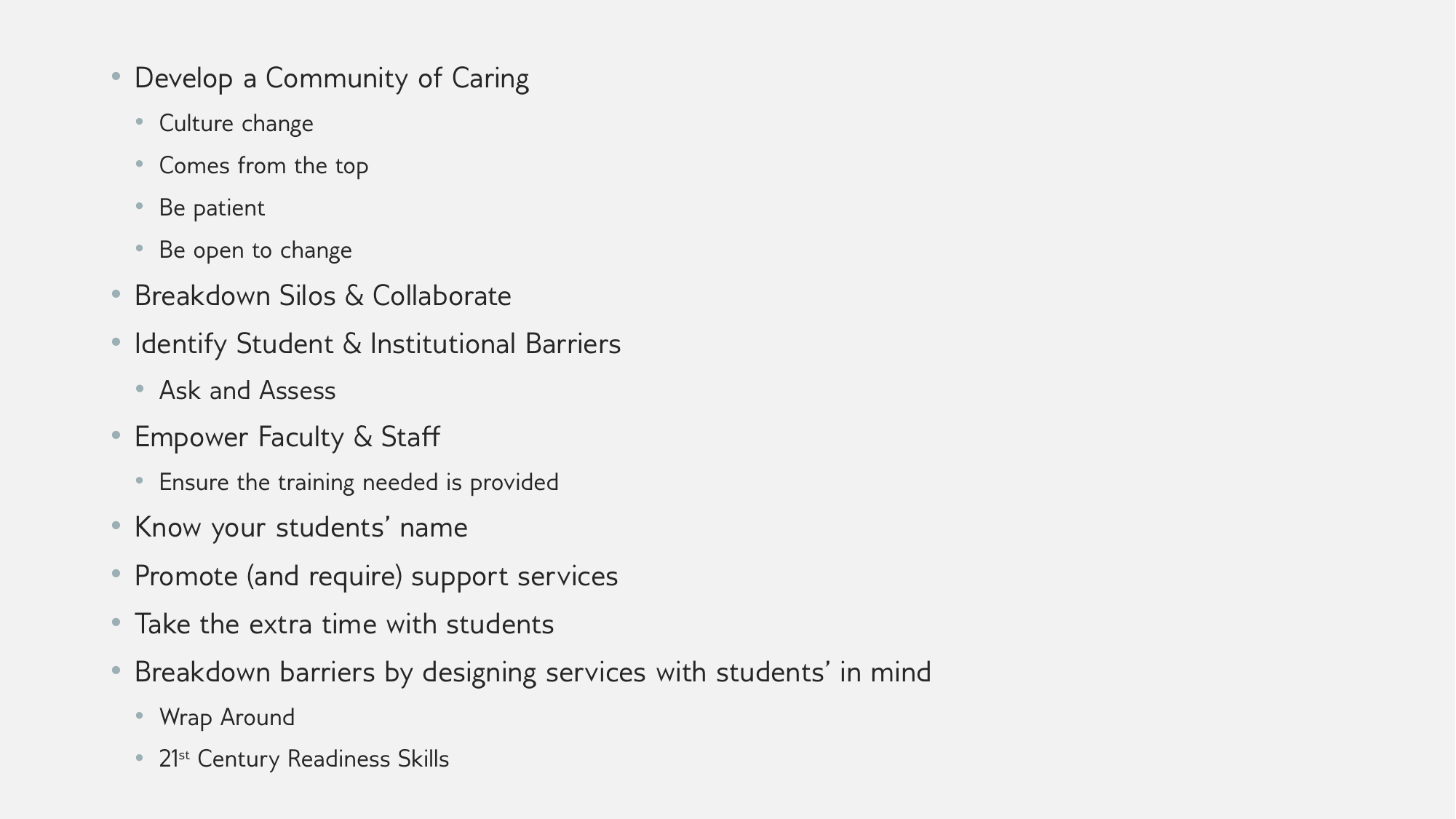

Develop a Community of Caring
Culture change
Comes from the top
Be patient
Be open to change
Breakdown Silos & Collaborate
Identify Student & Institutional Barriers
Ask and Assess
Empower Faculty & Staff
Ensure the training needed is provided
Know your students’ name
Promote (and require) support services
Take the extra time with students
Breakdown barriers by designing services with students’ in mind
Wrap Around
21st Century Readiness Skills